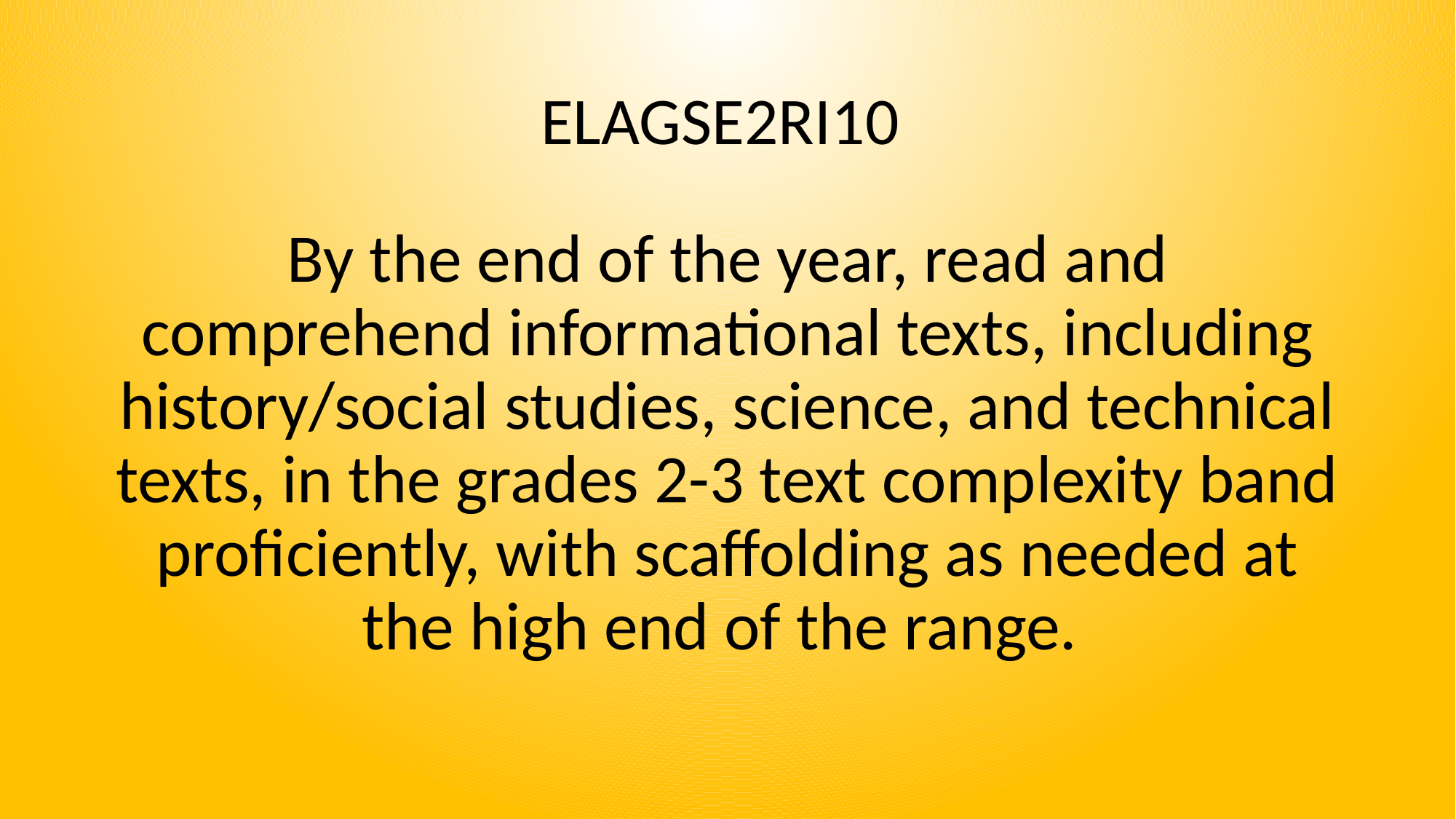

# ELAGSE2RI10
By the end of the year, read and comprehend informational texts, including history/social studies, science, and technical texts, in the grades 2-3 text complexity band proficiently, with scaffolding as needed at the high end of the range.